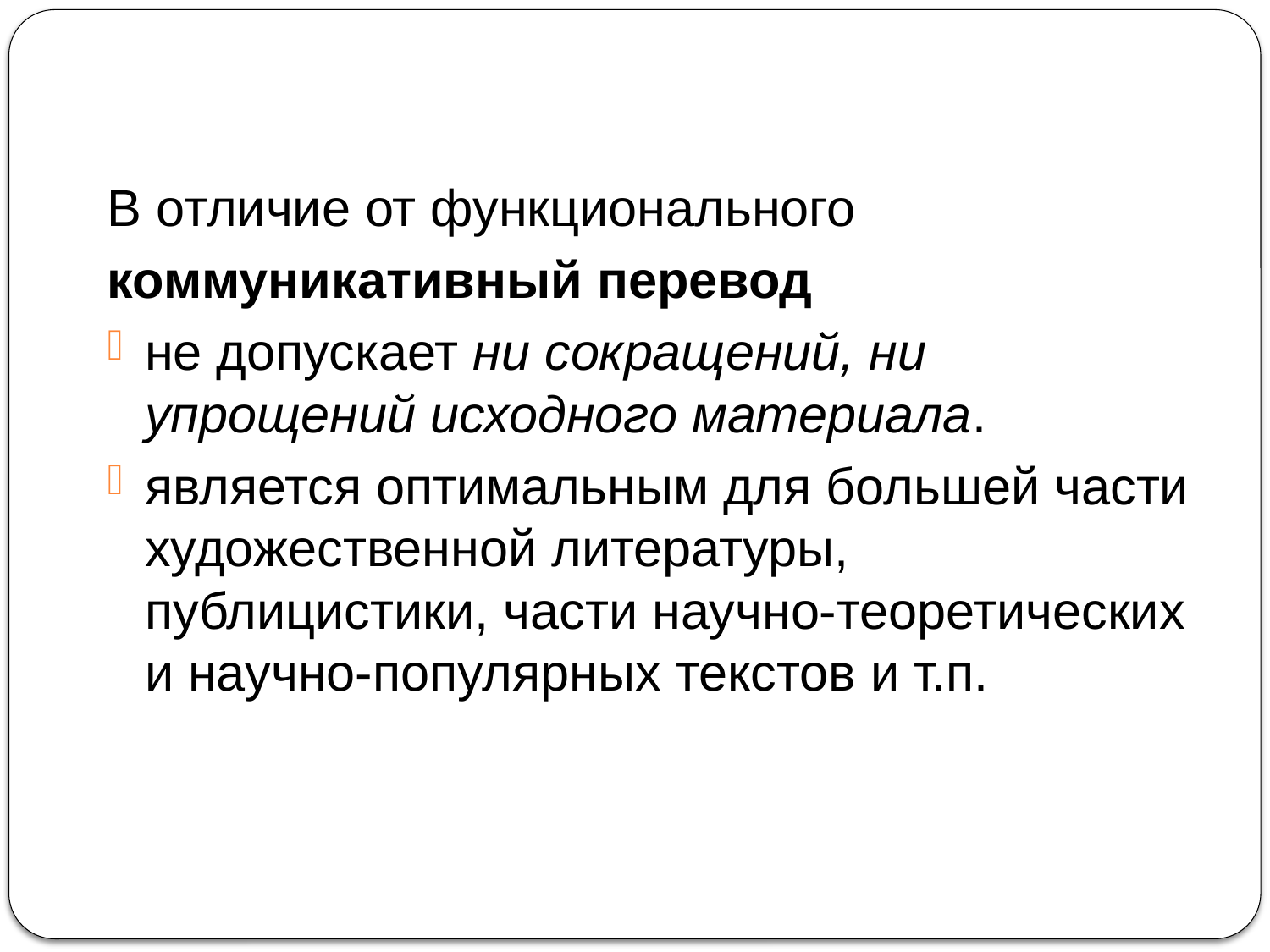

В отличие от функционального
коммуникативный перевод
не допускает ни сокращений, ни упрощений исходного материала.
является оптимальным для большей части художественной литературы, публицистики, части научно-теоретических и научно-популярных текстов и т.п.